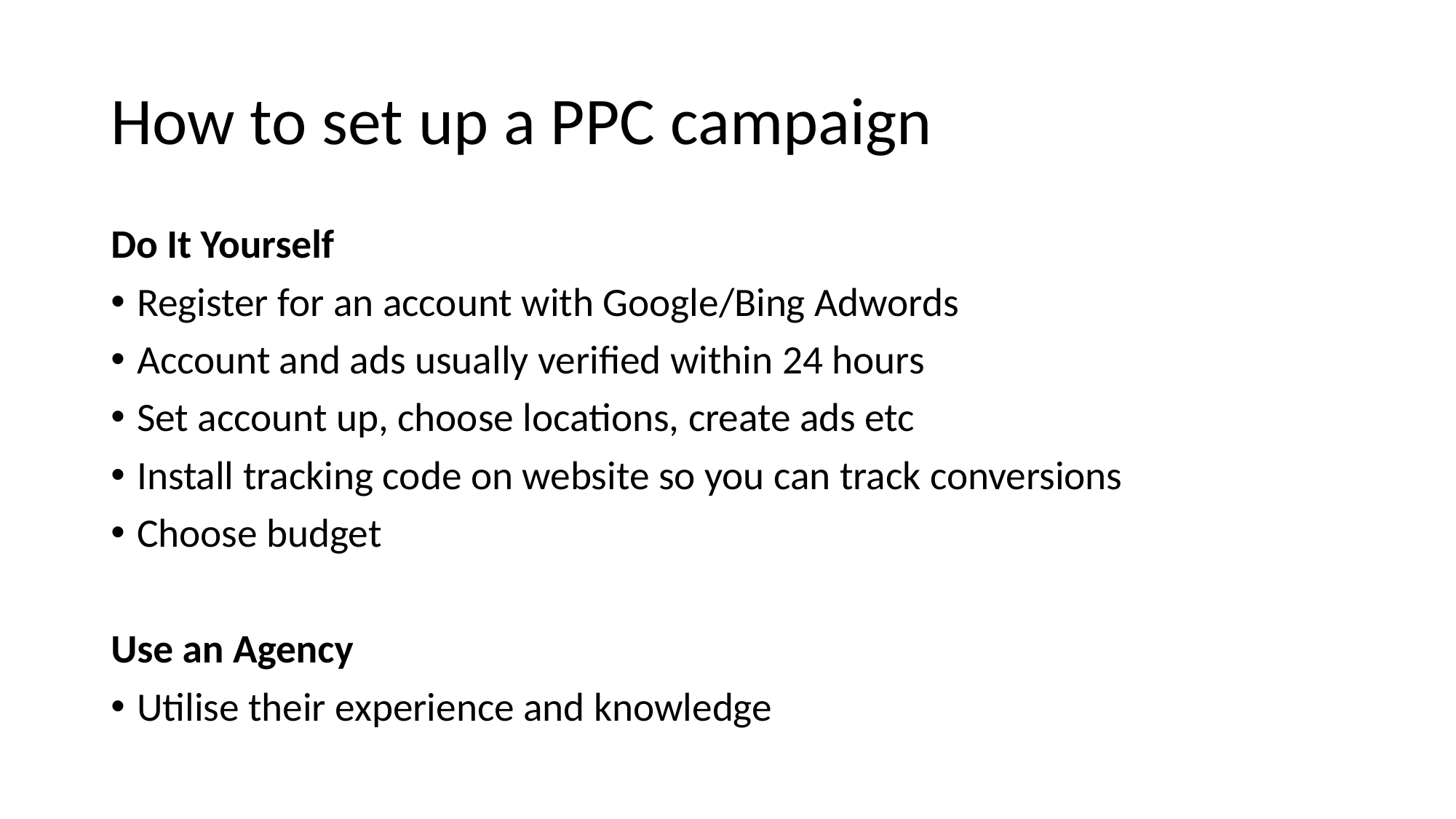

# How to set up a PPC campaign
Do It Yourself
Register for an account with Google/Bing Adwords
Account and ads usually verified within 24 hours
Set account up, choose locations, create ads etc
Install tracking code on website so you can track conversions
Choose budget

Use an Agency
Utilise their experience and knowledge